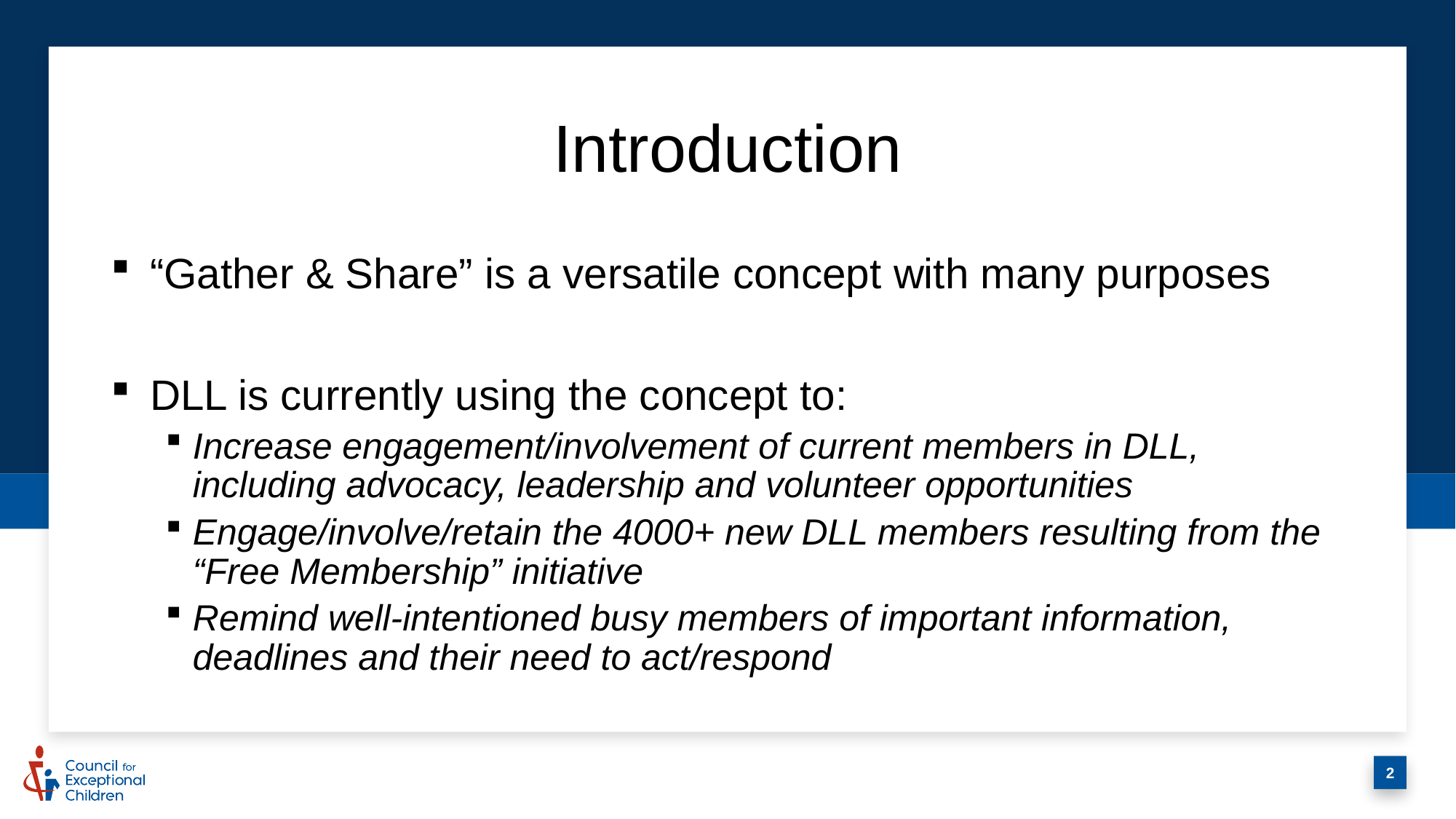

# Introduction

 “Gather & Share” is a versatile concept with many purposes

 DLL is currently using the concept to:
Increase engagement/involvement of current members in DLL, including advocacy, leadership and volunteer opportunities
Engage/involve/retain the 4000+ new DLL members resulting from the “Free Membership” initiative
Remind well-intentioned busy members of important information, deadlines and their need to act/respond